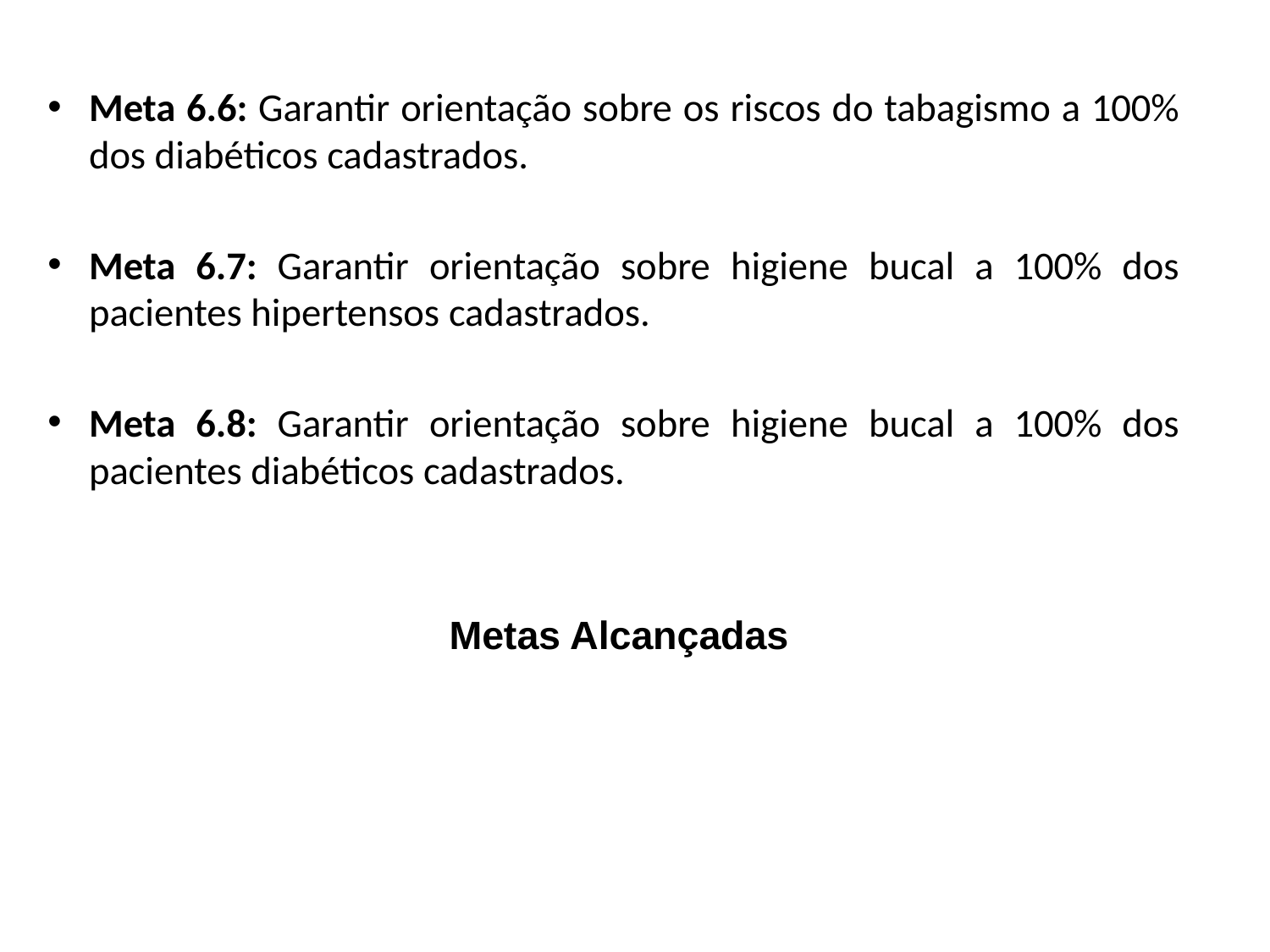

Meta 6.6: Garantir orientação sobre os riscos do tabagismo a 100% dos diabéticos cadastrados.

Meta 6.7: Garantir orientação sobre higiene bucal a 100% dos pacientes hipertensos cadastrados.

Meta 6.8: Garantir orientação sobre higiene bucal a 100% dos pacientes diabéticos cadastrados.

 Metas Alcançadas